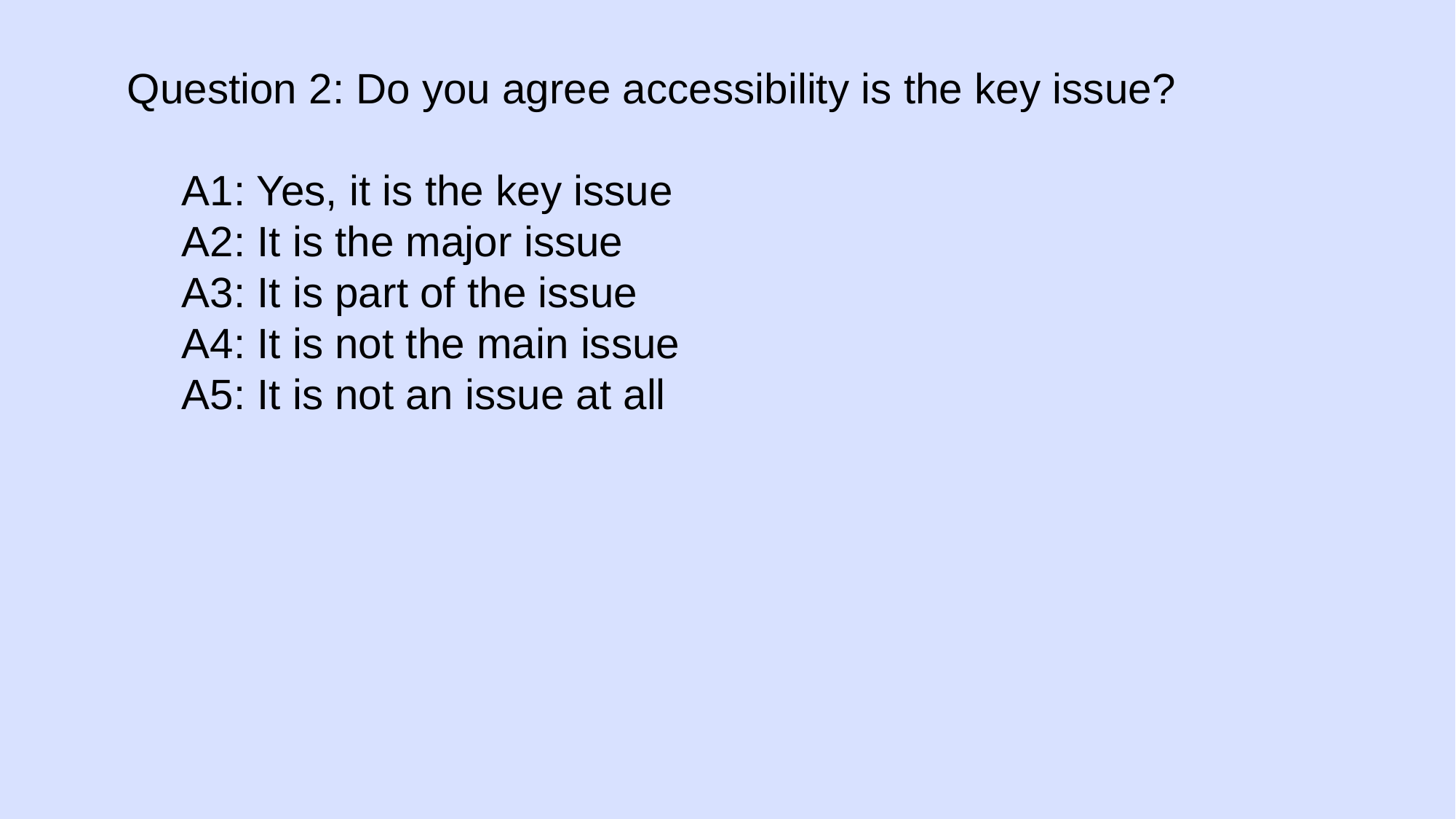

Question 2: Do you agree accessibility is the key issue?

A1: Yes, it is the key issue
A2: It is the major issue
A3: It is part of the issue
A4: It is not the main issue
A5: It is not an issue at all